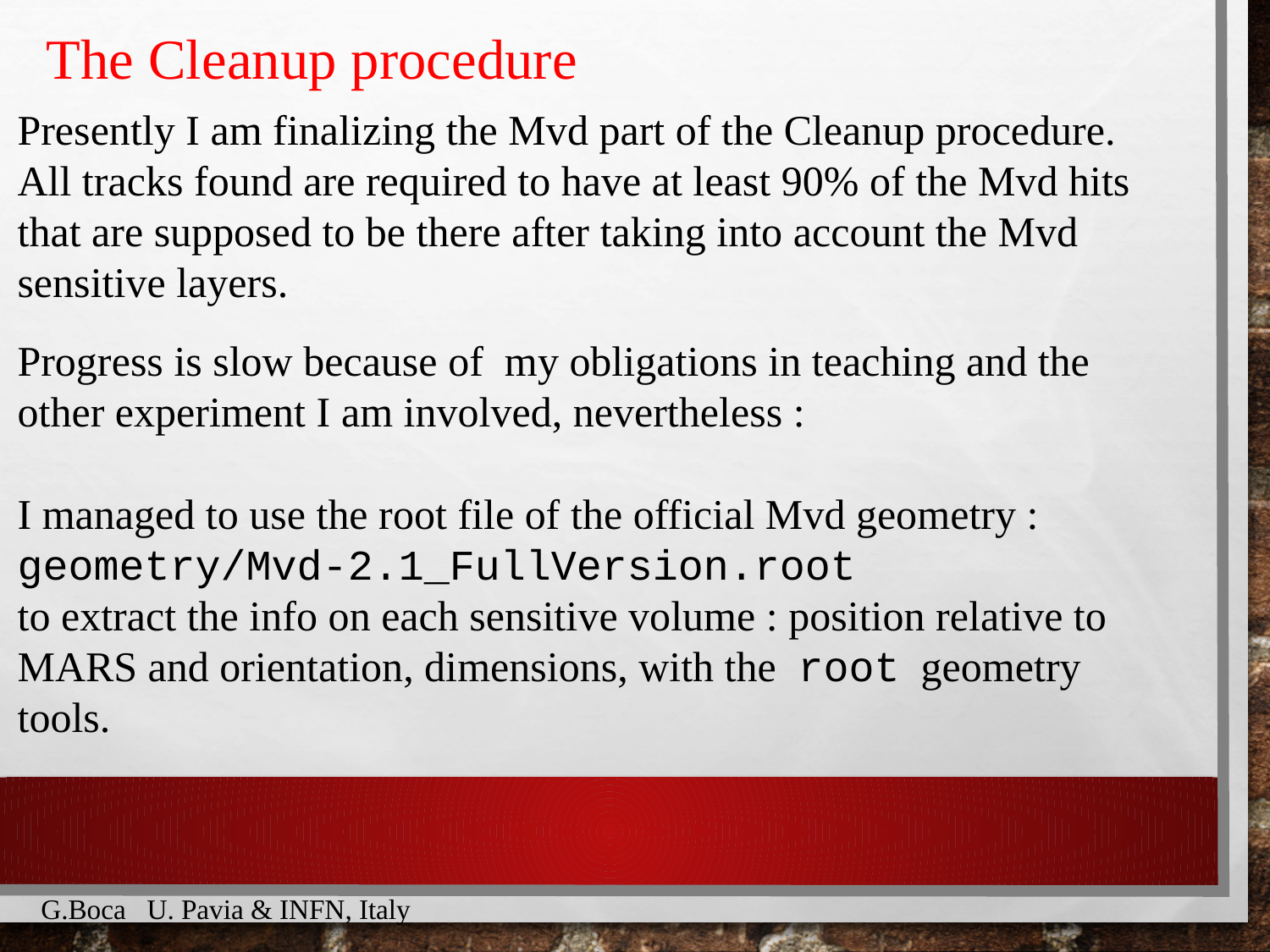

The Cleanup procedure
Presently I am finalizing the Mvd part of the Cleanup procedure.
All tracks found are required to have at least 90% of the Mvd hits
that are supposed to be there after taking into account the Mvd
sensitive layers.
Progress is slow because of  my obligations in teaching and the
other experiment I am involved, nevertheless :
I managed to use the root file of the official Mvd geometry :
geometry/Mvd-2.1_FullVersion.root
to extract the info on each sensitive volume : position relative to
MARS and orientation, dimensions, with the  root  geometry tools.
G.Boca   U. Pavia & INFN, Italy